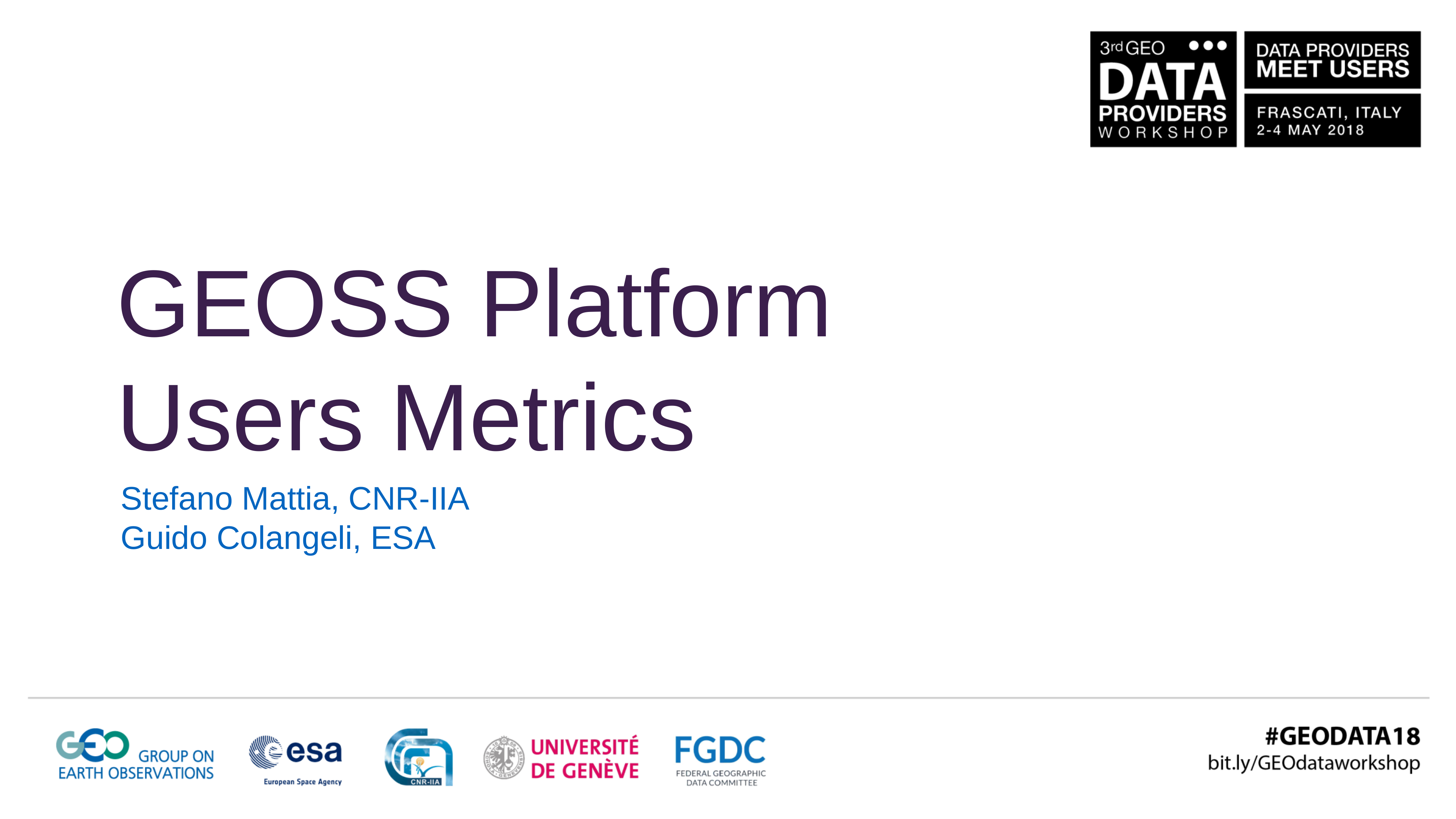

GEOSS Platform
Users Metrics
Stefano Mattia, CNR-IIA
Guido Colangeli, ESA